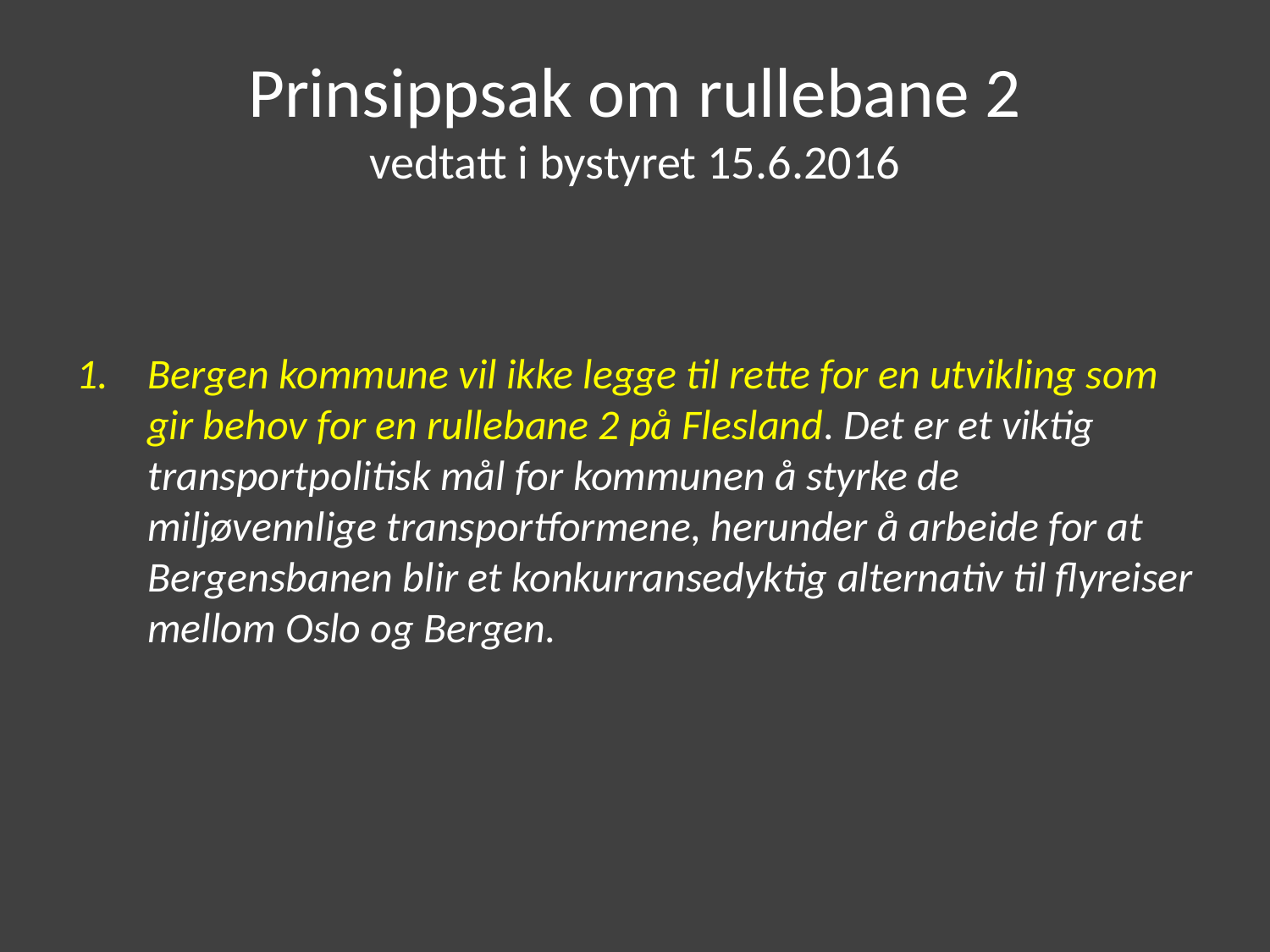

# Prinsippsak om rullebane 2 vedtatt i bystyret 15.6.2016

Bergen kommune vil ikke legge til rette for en utvikling som gir behov for en rullebane 2 på Flesland. Det er et viktig transportpolitisk mål for kommunen å styrke de miljøvennlige transportformene, herunder å arbeide for at Bergensbanen blir et konkurransedyktig alternativ til flyreiser mellom Oslo og Bergen.